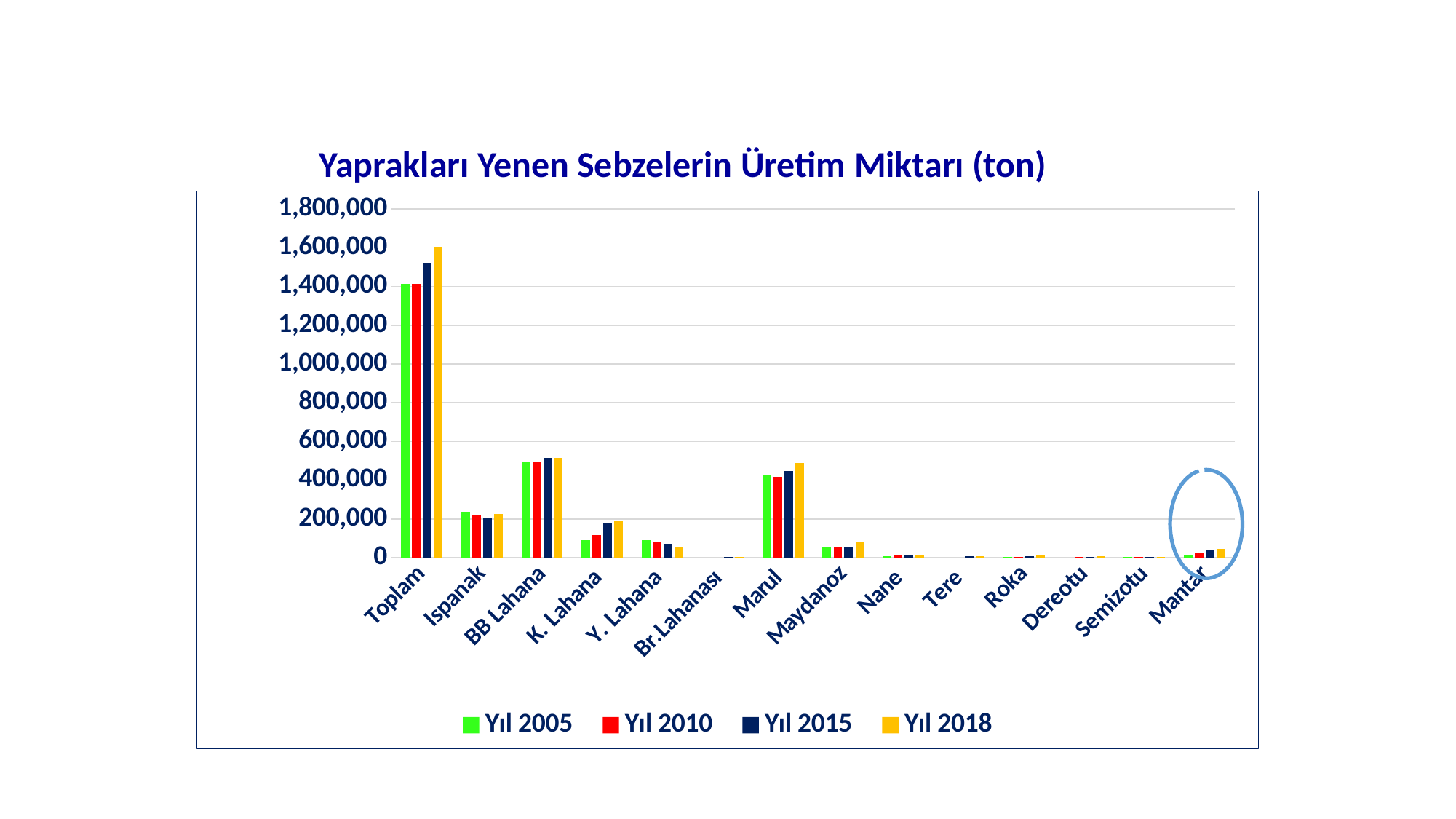

Yaprakları Yenen Sebzelerin Üretim Miktarı (ton)

### Chart

| Category | Yıl | Yıl | Yıl | Yıl |
|---|---|---|---|---|
| Toplam | 1411750.0 | 1413047.0 | 1523955.0 | 1603612.0 |
| Ispanak | 238000.0 | 218291.0 | 208403.0 | 225174.0 |
| BB Lahana | 492000.0 | 491228.0 | 514344.0 | 516951.0 |
| K. Lahana  | 91000.0 | 118170.0 | 178679.0 | 187948.0 |
| Y. Lahana  | 92000.0 | 81953.0 | 71118.0 | 57034.0 |
| Br.Lahanası  | 900.0 | 1651.0 | 2534.0 | 3343.0 |
| Marul  | 424000.0 | 419298.0 | 447492.0 | 487543.0 |
| Maydanoz | 57000.0 | 56332.0 | 57728.0 | 78961.0 |
| Nane  | 7750.0 | 11772.0 | 14945.0 | 14511.0 |
| Tere  | 1600.0 | 2380.0 | 9236.0 | 6517.0 |
| Roka | 2750.0 | 4058.0 | 9110.0 | 12930.0 |
| Dereotu | 2000.0 | 2978.0 | 4488.0 | 8318.0 |
| Semizotu | 2750.0 | 4936.0 | 5878.0 | 4382.0 |
| Mantar | 17000.0 | 21559.0 | 39495.0 | 46144.0 |